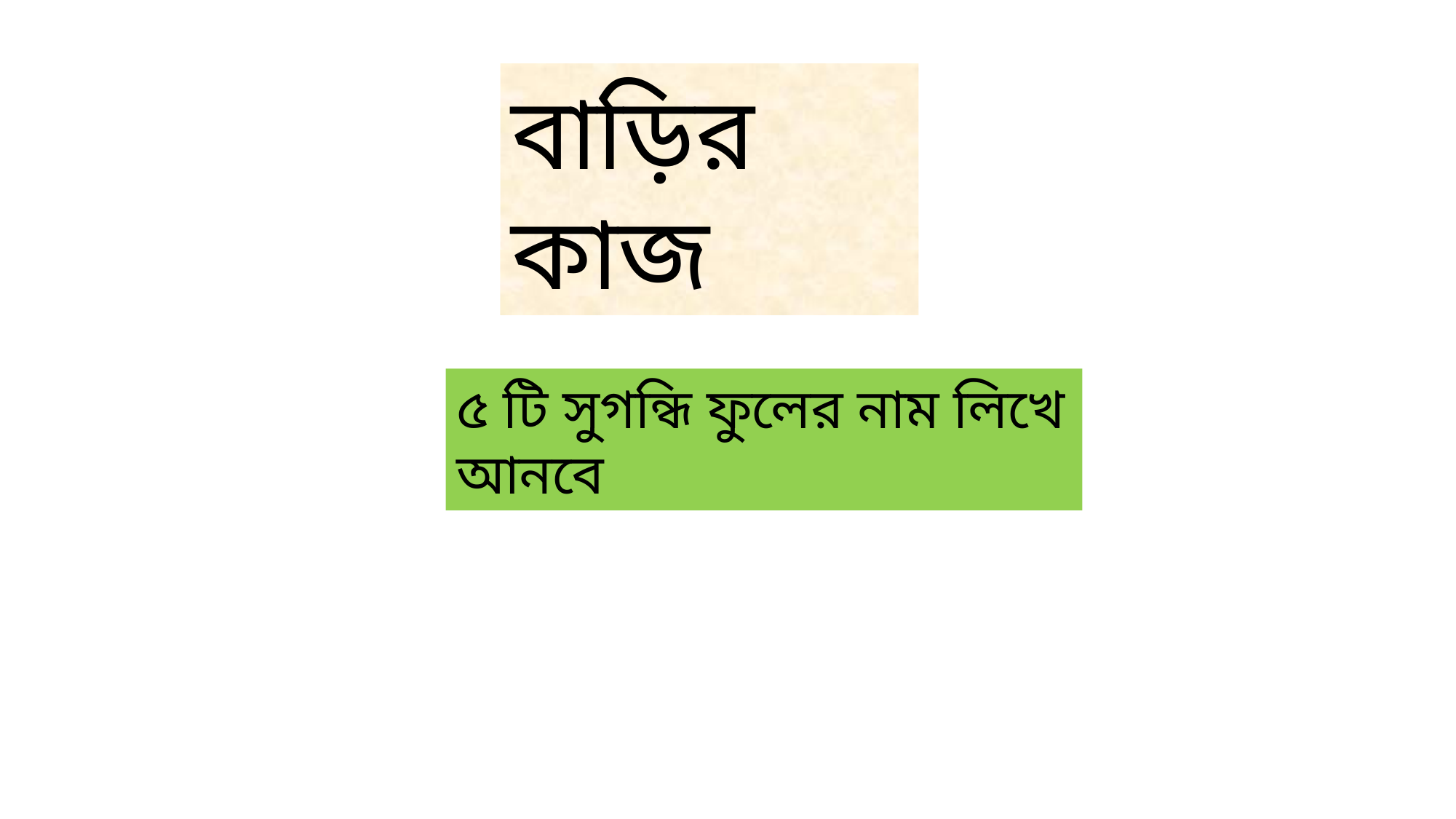

বাড়ির কাজ
৫ টি সুগন্ধি ফুলের নাম লিখে আনবে